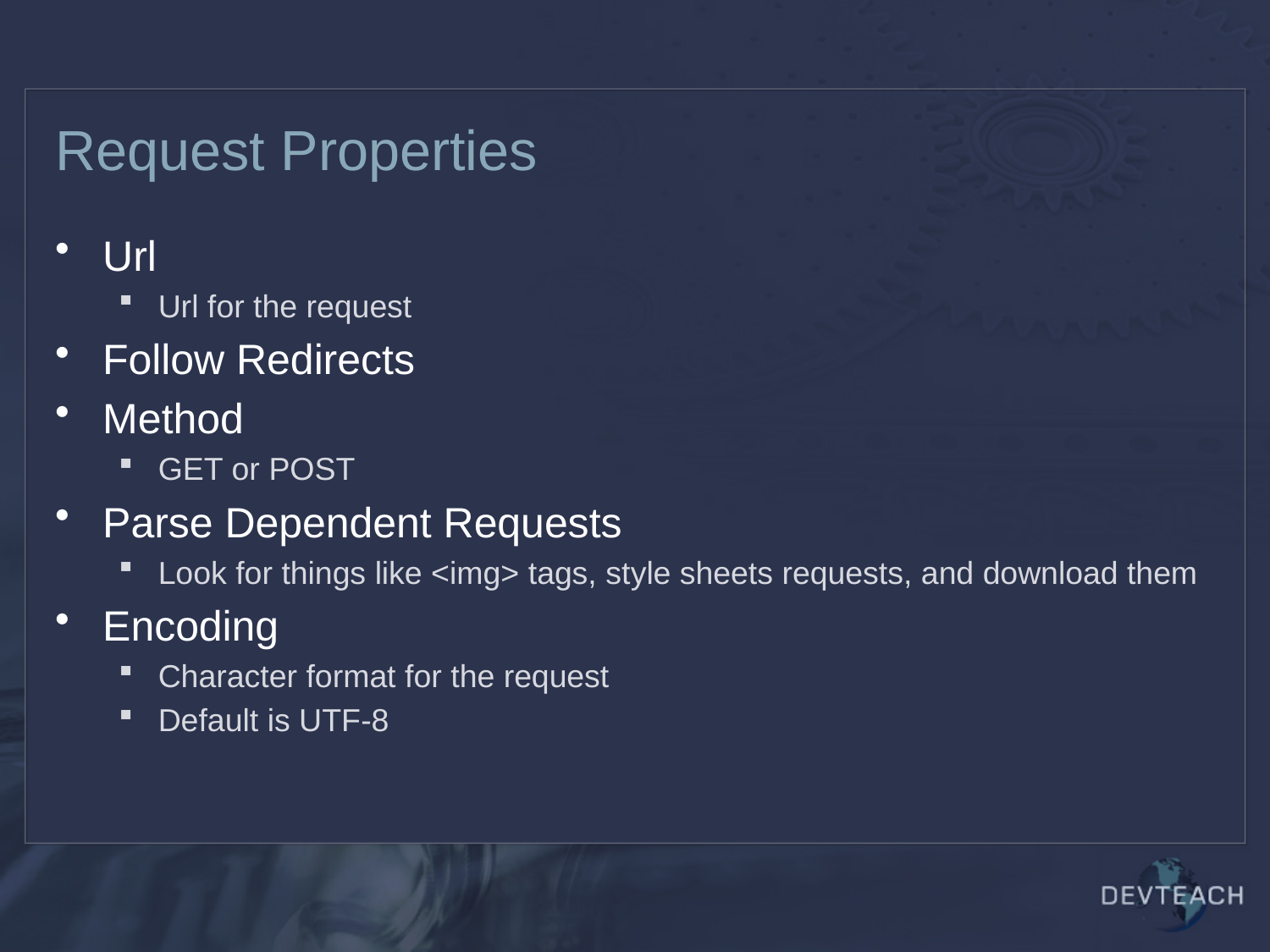

# Request Properties
Url
Url for the request
Follow Redirects
Method
GET or POST
Parse Dependent Requests
Look for things like <img> tags, style sheets requests, and download them
Encoding
Character format for the request
Default is UTF-8